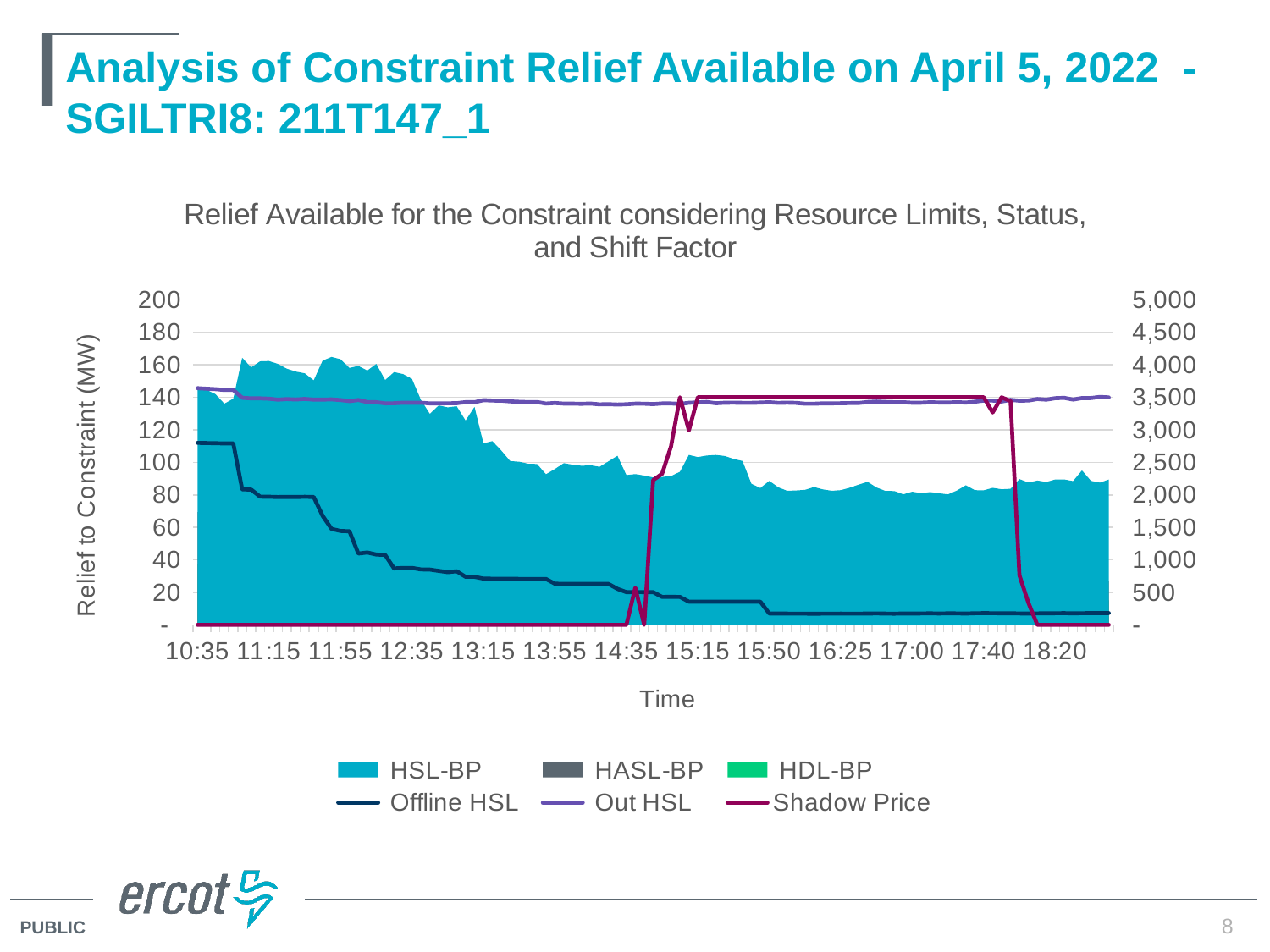

# Analysis of Constraint Relief Available on April 5, 2022  - SGILTRI8: 211T147_1

### Chart: Relief Available for the Constraint considering Resource Limits, Status, and Shift Factor

| Category |  HSL-BP  |  HASL-BP  |  HDL-BP  |  Offline HSL  |  Out HSL  |  |
|---|---|---|---|---|---|---|
| 10:35 | 144.9968045752877 | 69.40839870981644 | 37.60906522964906 | 111.99031170861286 | 145.63524275 | 0.0 |
| 10:40 | 144.60511151175405 | 69.06500006175199 | 38.31950367597735 | 111.87715146782618 | 145.31374473 | 0.0 |
| 10:45 | 141.98364573474743 | 66.48247065845125 | 36.547873917757215 | 111.78486060934777 | 145.03929585 | 0.0 |
| 10:50 | 136.08308846202897 | 60.64734417963801 | 32.25198176286518 | 111.61296919722139 | 144.53380091 | 0.0 |
| 10:55 | 139.1925211009801 | 63.758387248596 | 35.20138935189611 | 111.63210517047466 | 144.52537255 | 0.0 |
| 11:00 | 164.3317618075349 | 87.69540152260221 | 34.486444142021256 | 83.36473577206773 | 139.69012153 | 0.0 |
| 11:05 | 158.41169656068482 | 82.61878944973168 | 33.33330706349546 | 83.27999784563238 | 139.37092611 | 0.0 |
| 11:10 | 162.15038270035907 | 86.36048658950988 | 38.860745824062235 | 78.88324657400422 | 139.35435779 | 0.0 |
| 11:15 | 162.35352986955863 | 86.59898383064865 | 38.51793356129286 | 78.8133038957718 | 139.15442445 | 0.0 |
| 11:20 | 160.5213940201821 | 84.86544863683737 | 36.16488216842686 | 78.61161825521904 | 138.56367704 | 0.0 |
| 11:25 | 157.59052736209156 | 81.86225072454468 | 34.53493572520267 | 78.7229638102651 | 138.93665656 | 0.0 |
| 11:30 | 155.8518280236333 | 80.18217236376825 | 34.50953349345273 | 78.65057582971731 | 138.65522349 | 0.0 |
| 11:35 | 154.77840391194627 | 79.04508449932997 | 34.49058860650006 | 78.76569164774854 | 139.01549506 | 0.0 |
| 11:40 | 150.48354507187895 | 74.8171487922067 | 30.86219480414097 | 78.64362247525477 | 138.61081553 | 0.0 |
| 11:45 | 162.5563144891842 | 85.23982220945088 | 31.950195478217324 | 67.08790218043485 | 138.61226965 | 0.0 |
| 11:50 | 164.8670906569832 | 87.53174332848488 | 35.735871539649345 | 59.03415043732891 | 138.72896773 | 0.0 |
| 11:55 | 163.4039638392665 | 86.9814765917662 | 36.662470461385645 | 57.770933481266425 | 138.32513487 | 0.0 |
| 12:00 | 158.10103131486014 | 75.10848745211794 | 23.26236262956814 | 57.551795294202044 | 137.66047882 | 0.0 |
| 12:05 | 159.3344380169331 | 76.78942408754229 | 28.51278623148804 | 43.85800487374588 | 138.35452484 | 0.0 |
| 12:10 | 156.45920820409893 | 73.94128127114902 | 27.077791081520434 | 44.52737468225539 | 137.07556863 | 0.0 |
| 12:15 | 160.5605065576384 | 78.09235210080847 | 33.66053497513519 | 43.24554211184933 | 136.98992614 | 0.0 |
| 12:20 | 150.65079727594915 | 68.3041701479001 | 22.737784932407813 | 43.02512145548917 | 136.29091349 | 0.0 |
| 12:25 | 155.49973985773383 | 73.16694728071633 | 24.830713118414373 | 34.67869483428359 | 136.33840067 | 0.0 |
| 12:30 | 154.3140366349619 | 73.96880913128918 | 26.105541505642616 | 35.02235503998041 | 136.69363232 | 0.0 |
| 12:35 | 151.37485082676017 | 71.0354883063469 | 28.02364770302393 | 35.028644213122796 | 136.64892292 | 0.0 |
| 12:40 | 138.43615502152193 | 58.08638531788351 | 15.865649005169926 | 34.09750729208402 | 136.70130401 | 0.0 |
| 12:45 | 129.80258022838996 | 49.52520644730743 | 7.3422968096083014 | 34.01021491151467 | 136.25438111 | 0.0 |
| 12:50 | 135.03998615079598 | 54.762007966026935 | 16.55617206594907 | 33.20820462094441 | 136.25862051 | 0.0 |
| 12:55 | 133.80496023506794 | 53.514985630790434 | 18.895706769706447 | 32.41339257247068 | 136.33677901 | 0.0 |
| 13:00 | 134.52497807686206 | 58.125565517784345 | 27.499772246910332 | 32.976334278978925 | 136.36994296 | 0.0 |
| 13:05 | 125.7021434834806 | 48.73616654048842 | 20.58457579981739 | 29.53097986190066 | 137.02927999 | 0.0 |
| 13:10 | 134.1087525835726 | 57.34102642789103 | 31.5167055650637 | 29.527431116941496 | 137.00852969 | 0.0 |
| 13:15 | 111.66877934084711 | 34.884081102207254 | 13.965918233936378 | 28.42368602245726 | 138.24896609 | 0.0 |
| 13:20 | 113.02587976412843 | 36.27790867462229 | 15.96528656379773 | 28.377709896085932 | 138.00226447 | 0.0 |
| 13:25 | 107.20374988415867 | 30.509625989795037 | 13.743851926999382 | 28.33652790819749 | 137.94741984 | 0.0 |
| 13:30 | 100.78056350509435 | 24.258940601383745 | 9.370500277067746 | 28.300157373360392 | 137.50143257 | 0.0 |
| 13:35 | 100.37905231802165 | 23.76722488854467 | 8.893394089766254 | 28.257561349995136 | 137.23997511 | 0.0 |
| 13:40 | 99.14452462201322 | 22.558880511244194 | 7.548229933451115 | 28.184678230222314 | 137.05057674 | 0.0 |
| 13:45 | 98.9875926232627 | 22.401948772656034 | 8.391458916260337 | 28.215140175095794 | 137.07764886 | 0.0 |
| 13:50 | 92.67239125339027 | 22.297470005993826 | 8.081984233069422 | 28.224777838073667 | 136.1696649 | 0.0 |
| 13:55 | 95.91332066255097 | 27.693150777621323 | 10.91882624589449 | 25.311144941807903 | 136.49644304 | 0.0 |
| 14:00 | 99.47624689981109 | 24.908795877008465 | 9.054872288846992 | 25.21816104730695 | 136.14087958 | 0.0 |
| 14:05 | 98.5358269264901 | 23.969064206862434 | 8.38381296668526 | 25.2367580930531 | 136.1198908 | 0.0 |
| 14:10 | 97.87533120967868 | 23.324689455009675 | 8.21354197986245 | 25.1849465662457 | 136.01255619 | 0.0 |
| 14:15 | 98.17742071292167 | 23.60687696341873 | 8.451501284860386 | 25.20876456020281 | 136.15766756 | 0.0 |
| 14:20 | 97.26102341726308 | 22.764420773535953 | 7.830733827954512 | 25.144420717505366 | 135.67803454 | 0.0 |
| 14:25 | 100.64312038009079 | 25.948345316660678 | 10.421326298544713 | 25.151194214278604 | 135.75284266 | 0.0 |
| 14:30 | 104.04162080323222 | 29.37808404958844 | 8.329415972348468 | 22.137697116529715 | 135.56516722 | 0.0 |
| 14:35 | 92.15317828051974 | 17.465618465698228 | 9.622878191869747 | 20.085140960091497 | 135.72598591 | 0.0 |
| 14:40 | 92.7592764341066 | 18.00773769076795 | 9.581217299437236 | 20.16285334917724 | 136.119156 | 570.7253417968751 |
| 14:45 | 91.89232503355794 | 17.330521206890808 | 8.11446470265078 | 20.131938691673874 | 136.07987039 | 0.0 |
| 14:50 | 90.72097148255988 | 16.221764251090285 | 7.363523085900559 | 20.132496040793505 | 135.81771026 | 2226.1025390625 |
| 14:55 | 91.00772391219512 | 16.426507159072273 | 7.963568255711877 | 17.16754986594647 | 136.22186277 | 2324.34985351562 |
| 15:00 | 91.49852969821272 | 16.84898102608967 | 9.162517025616664 | 17.193128719267694 | 136.23700907 | 2744.12036132812 |
| 15:05 | 94.2197700592531 | 19.617480154653812 | 11.89976538214333 | 17.16455360725731 | 135.95715437 | 3500.0 |
| 15:10 | 104.54096488306304 | 29.827759489920265 | 10.519767389123576 | 14.243045594949274 | 136.62453428 | 2991.60888671875 |
| 15:15 | 103.23311973348254 | 28.538209816031298 | 8.705877663845854 | 14.2598209316203 | 136.90834628 | 3500.0 |
| 15:20 | 104.18200460015153 | 29.459890677835915 | 10.661700235970027 | 14.267461518728137 | 137.15943302 | 3500.0 |
| 15:25 | 104.53617420926962 | 29.92212753504392 | 10.731347265955202 | 14.195260037862061 | 136.3439296 | 3500.0 |
| 15:30 | 103.91955345749919 | 29.248441939792603 | 9.549645855379088 | 14.24672965826839 | 136.66927331 | 3500.0 |
| 15:35 | 102.09242204523963 | 27.440566139510914 | 7.838418943199002 | 14.20807667418465 | 136.71663046 | 3500.0 |
| 15:40 | 100.8257265377232 | 26.21720212672995 | 8.00094972289847 | 14.241237813999206 | 136.59171801 | 3500.0 |
| 15:41 | 86.78263600293334 | 27.316537215857522 | 8.066279602332125 | 14.236390035746542 | 136.59997033 | 3500.0 |
| 15:45 | 84.20786623057842 | 25.448396701719748 | 8.155392223465455 | 14.23955096019253 | 136.76369699 | 3500.0 |
| 15:50 | 88.60151561474336 | 30.317532323127526 | 9.40374960742547 | 6.953068691360801 | 136.95994864 | 3500.0 |
| 15:55 | 84.64355036826575 | 25.234878584438533 | 8.629651246296138 | 6.913783883092552 | 136.57485146 | 3500.0 |
| 16:00 | 82.49804122656491 | 23.114152876804134 | 7.756137412526896 | 6.915633098478317 | 136.7344634 | 3500.0 |
| 16:05 | 82.72093528682322 | 29.026399076055263 | 13.528837318776837 | 6.881338861180097 | 136.56658969 | 3500.0 |
| 16:10 | 83.09385575282614 | 26.862123563682538 | 9.92035764424516 | 6.8612068863898505 | 136.03954375 | 3500.0 |
| 16:14 | 84.7949601391834 | 28.50633235509754 | 12.246515833433868 | 6.805653394015431 | 136.04227661 | 3500.0 |
| 16:15 | 83.37162288398746 | 27.06196420259168 | 10.844624135987068 | 6.870676864347011 | 136.30098474 | 3500.0 |
| 16:20 | 82.50151538111326 | 25.63761457346497 | 9.648870318780553 | 6.876470993853361 | 136.2969214 | 3500.0 |
| 16:25 | 82.88557476679503 | 26.01594725652754 | 11.077719230623865 | 6.897854149124175 | 136.35957164 | 3500.0 |
| 16:30 | 84.38717247557186 | 24.403663337248815 | 11.512934597710652 | 6.876833587583899 | 136.48802255 | 3500.0 |
| 16:33 | 86.2956205473767 | 26.32060860092388 | 12.436671600124757 | 6.883498226792217 | 136.49248146 | 3500.0 |
| 16:35 | 87.9971488161142 | 27.9394134280844 | 13.291852104374922 | 6.925173700024783 | 137.11270246 | 3500.0 |
| 16:40 | 84.51496122341267 | 24.41587020489333 | 9.39275256346347 | 7.027508206944466 | 137.40002818 | 3500.0 |
| 16:45 | 82.41579754834648 | 22.382389041140023 | 10.22845974239583 | 6.907692834056316 | 137.15939308 | 3500.0 |
| 16:50 | 82.34380773050576 | 22.33332043377788 | 10.920484841517531 | 6.842227546656726 | 136.9701395 | 3500.0 |
| 16:55 | 80.30630066475037 | 20.29583587175612 | 9.275622630150353 | 6.956302438387275 | 136.97566883 | 3500.0 |
| 17:00 | 81.94075538357022 | 23.014759917428503 | 11.864387565610418 | 6.911494989427178 | 136.67184349 | 3500.0 |
| 17:05 | 81.03555648014783 | 23.04875977171897 | 11.96427312880515 | 6.981507722667604 | 136.67760927 | 3500.0 |
| 17:10 | 81.68950359802129 | 23.6072528103769 | 12.414358225091714 | 7.04570485530749 | 136.93276051 | 3500.0 |
| 17:15 | 80.99009757446794 | 22.92809144880054 | 11.944146725137221 | 6.979809461527763 | 136.81217558 | 3500.0 |
| 17:20 | 80.28219298572337 | 21.576794636144946 | 10.488240672092749 | 7.045145258882939 | 136.74661058 | 3500.0 |
| 17:25 | 82.64851138544797 | 23.962410918846164 | 12.860435684537904 | 7.031810021267233 | 137.0025627 | 3500.0 |
| 17:30 | 85.86947251072642 | 21.23715216480489 | 9.84216837847945 | 6.919938244146257 | 136.74935263 | 3500.0 |
| 17:35 | 82.9074250251245 | 21.047960350217796 | 7.649961352338753 | 7.115915878511666 | 137.31148667 | 3500.0 |
| 17:40 | 82.79457685563811 | 23.938542512764297 | 10.588109222530692 | 7.170990485938339 | 137.98271775 | 3500.0 |
| 17:45 | 84.3249395943725 | 25.75019099773763 | 13.956543700469723 | 7.158150978992431 | 137.99961819 | 3267.41577148438 |
| 17:50 | 83.44389951320969 | 24.59689991820659 | 12.018297659457593 | 7.088680650527626 | 137.44323189 | 3500.0 |
| 17:55 | 83.74227974101497 | 24.71710864507629 | 12.915441797198808 | 7.08767845314905 | 138.44528543 | 3441.80541992188 |
| 18:00 | 89.69943882465485 | 20.306733770970098 | 7.488835288008448 | 7.0113998769553 | 137.91023214 | 760.3991699218751 |
| 18:05 | 87.57608205430736 | 25.537410480040243 | 12.373060227621759 | 6.900849741390495 | 138.03003131 | 338.726013183594 |
| 18:10 | 88.79406194703807 | 26.617321845760316 | 13.784544781913798 | 7.0397322357527905 | 138.98153487 | 0.0 |
| 18:15 | 87.90872033821829 | 25.79352988476646 | 13.400347490042597 | 7.064387212401629 | 138.57587387 | 0.0 |
| 18:20 | 89.44386237114432 | 27.26094022150156 | 15.138816542769648 | 7.126616422046868 | 139.46073853 | 0.0 |
| 18:25 | 89.47787782864096 | 27.206010413824284 | 14.438554626499375 | 7.172713432300836 | 139.67747947 | 0.0 |
| 18:30 | 88.47413611487352 | 18.915051440374455 | 6.4292036446400544 | 7.063256108573524 | 138.61540119 | 0.0 |
| 18:35 | 95.01409621843159 | 25.327568979360446 | 12.73885557721318 | 7.162029439750462 | 139.55146927 | 0.0 |
| 18:37 | 88.60943231661079 | 26.375905886827752 | 14.131219272533691 | 7.184357343136815 | 139.54917468 | 0.0 |
| 18:40 | 87.50800731662066 | 25.186471301106586 | 13.065756748923434 | 7.231012278860062 | 140.24031282 | 0.0 |
| 18:45 | 89.45420647439349 | 27.17543378507499 | 15.145996074951926 | 7.2415466542793805 | 139.94657968 | 0.0 |
8